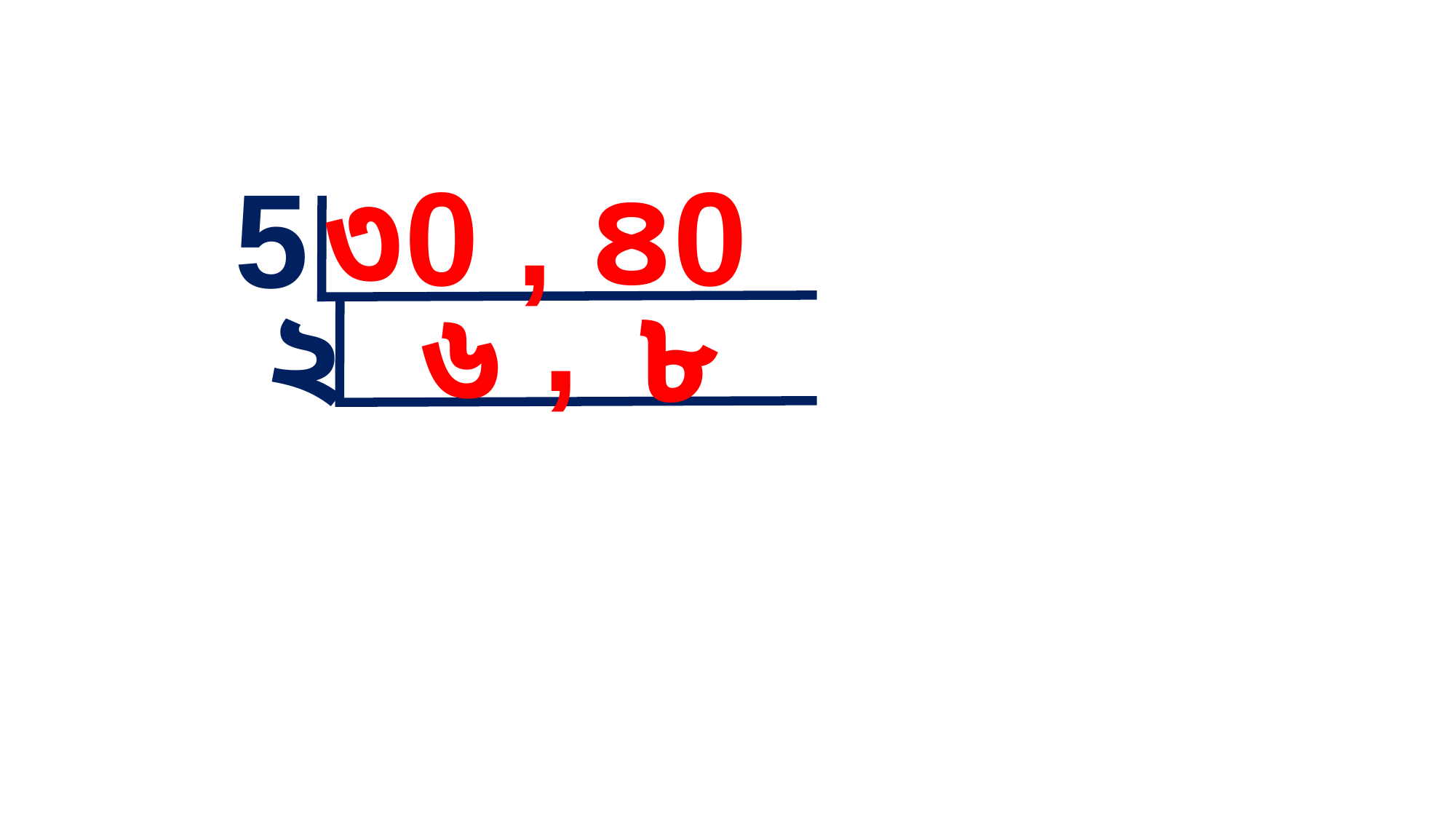

৩0 , ৪0
5
,
২
৬
৮